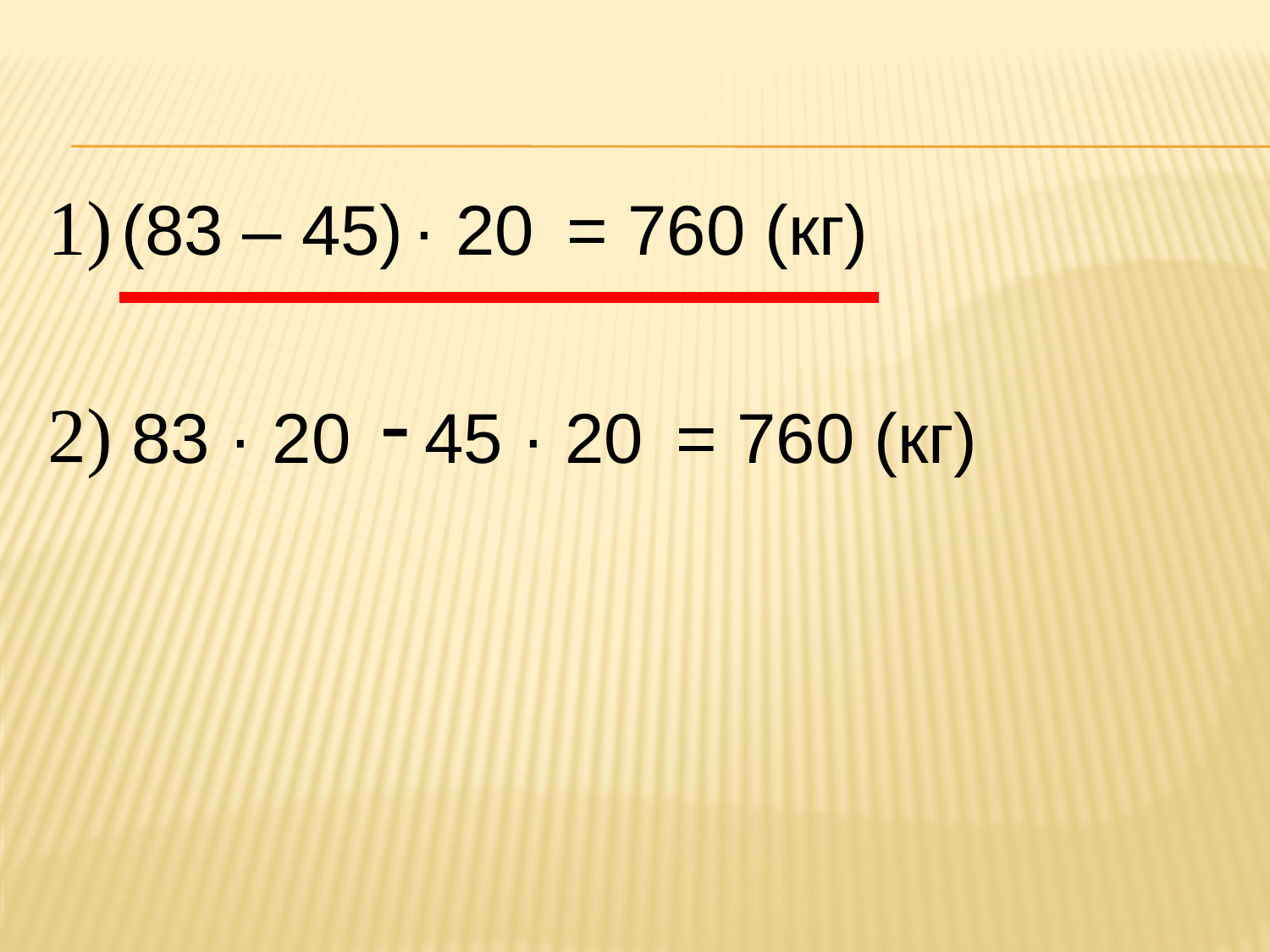

1)

2)
(83 – 45)
· 20
= 760 (кг)
-
83 · 20
45 · 20
= 760 (кг)